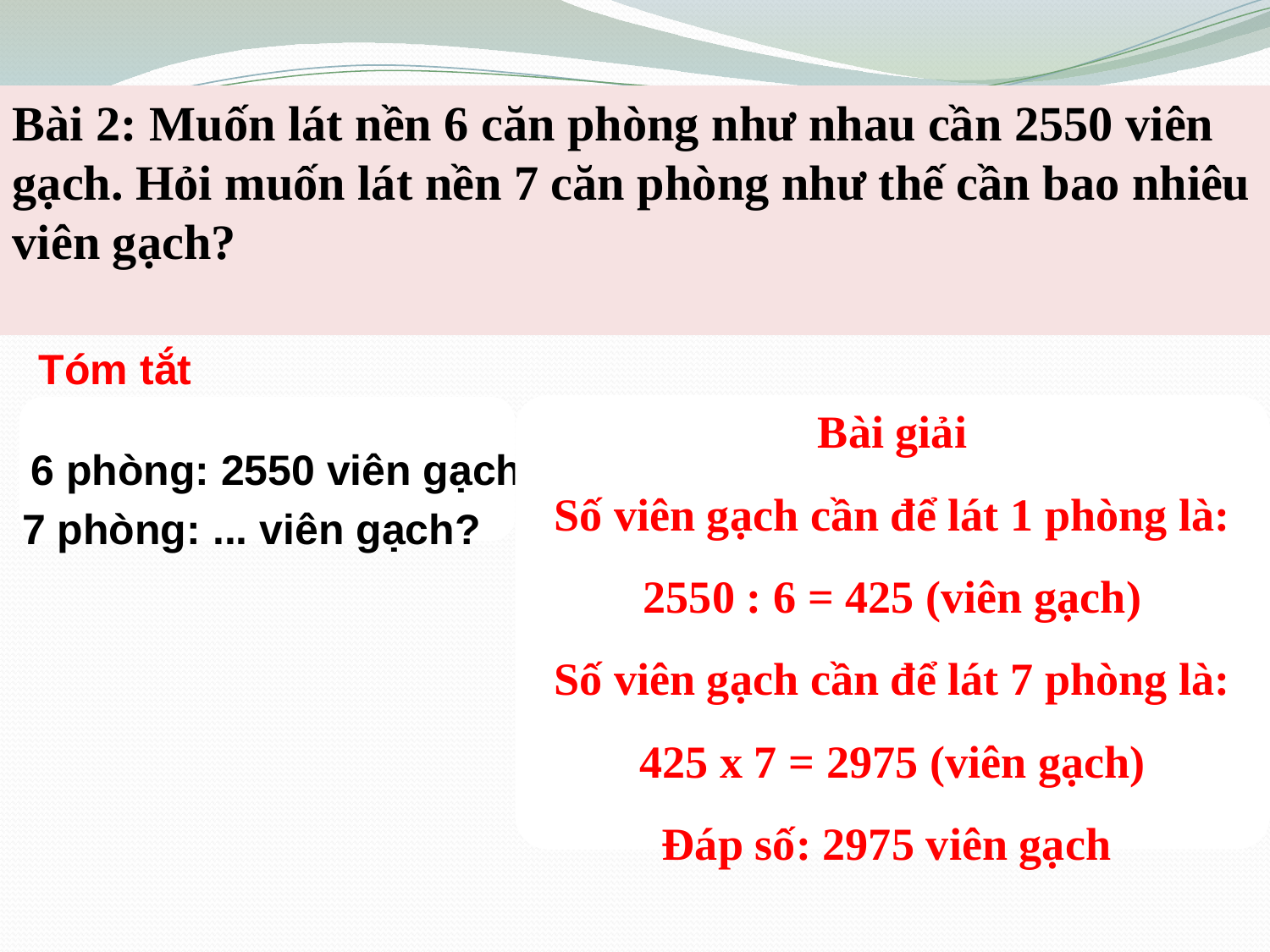

Bài 2: Muốn lát nền 6 căn phòng như nhau cần 2550 viên gạch. Hỏi muốn lát nền 7 căn phòng như thế cần bao nhiêu viên gạch?

Bài giải
Số viên gạch cần để lát 1 phòng là:
2550 : 6 = 425 (viên gạch)
Số viên gạch cần để lát 7 phòng là:
425 x 7 = 2975 (viên gạch)
Đáp số: 2975 viên gạch
Tóm tắt

6 phòng: 2550 viên gạch
7 phòng: ... viên gạch?